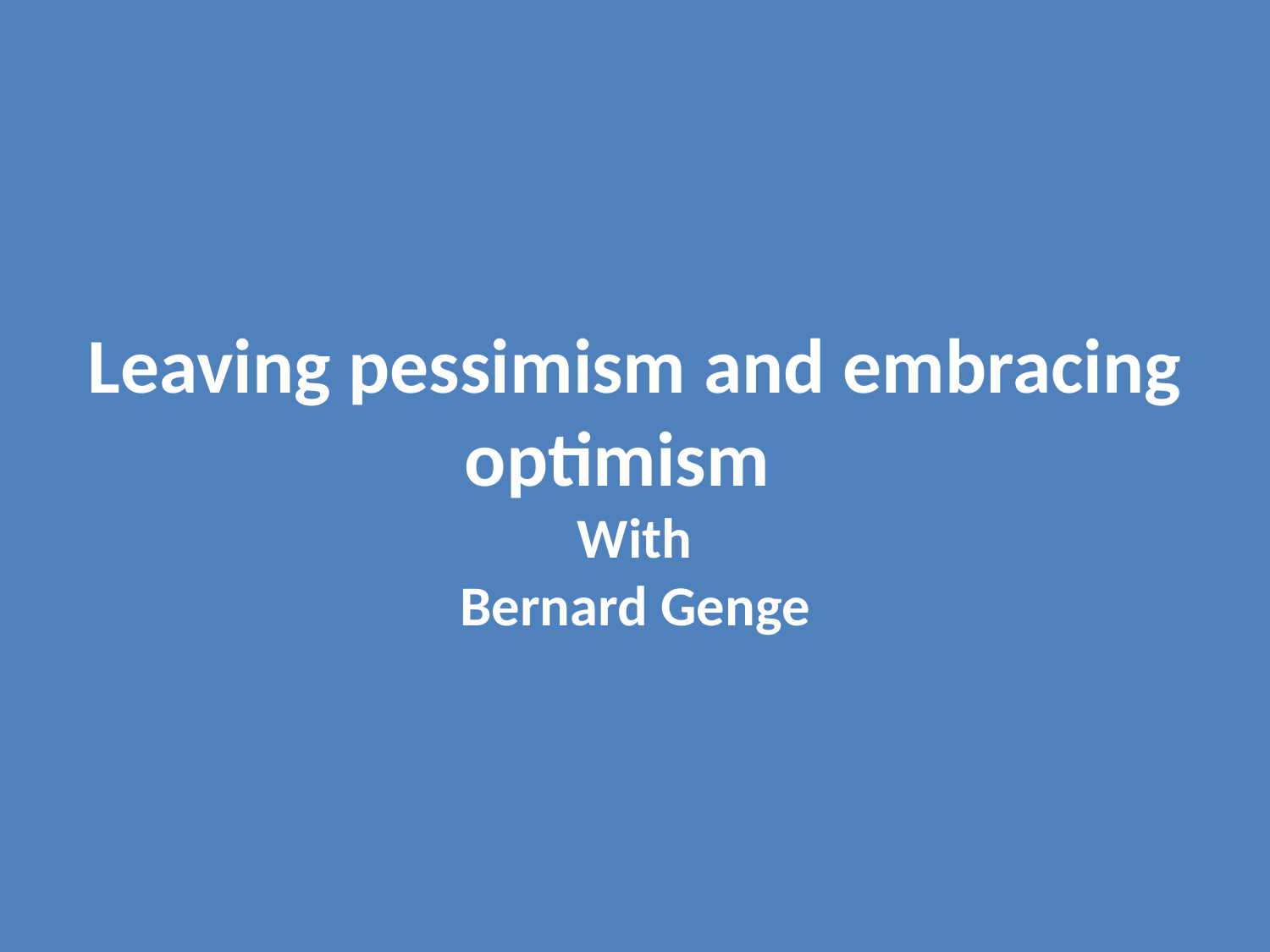

Leaving pessimism and embracing optimism
With
Bernard Genge